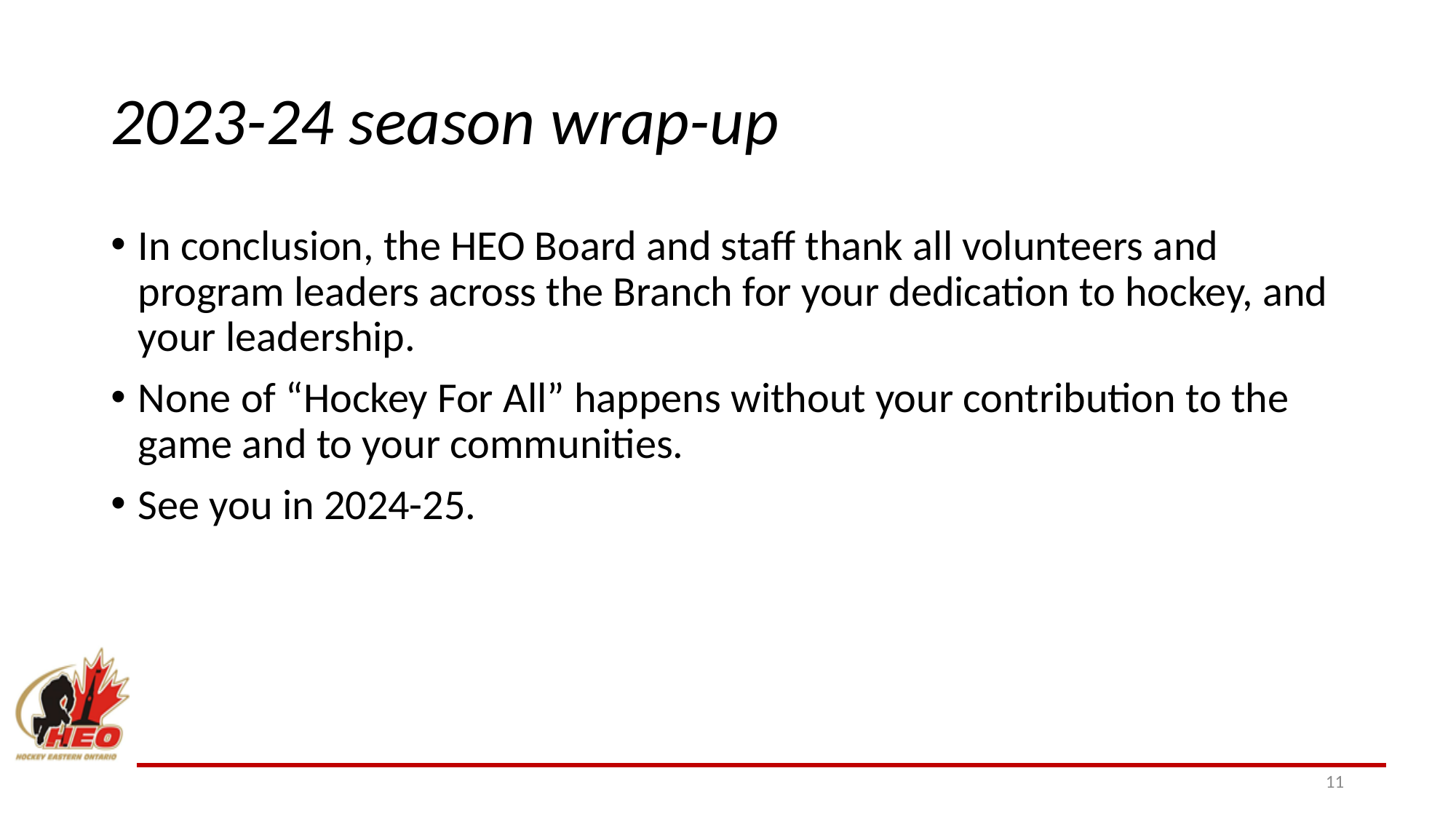

# 2023-24 season wrap-up
In conclusion, the HEO Board and staff thank all volunteers and program leaders across the Branch for your dedication to hockey, and your leadership.
None of “Hockey For All” happens without your contribution to the game and to your communities.
See you in 2024-25.
11